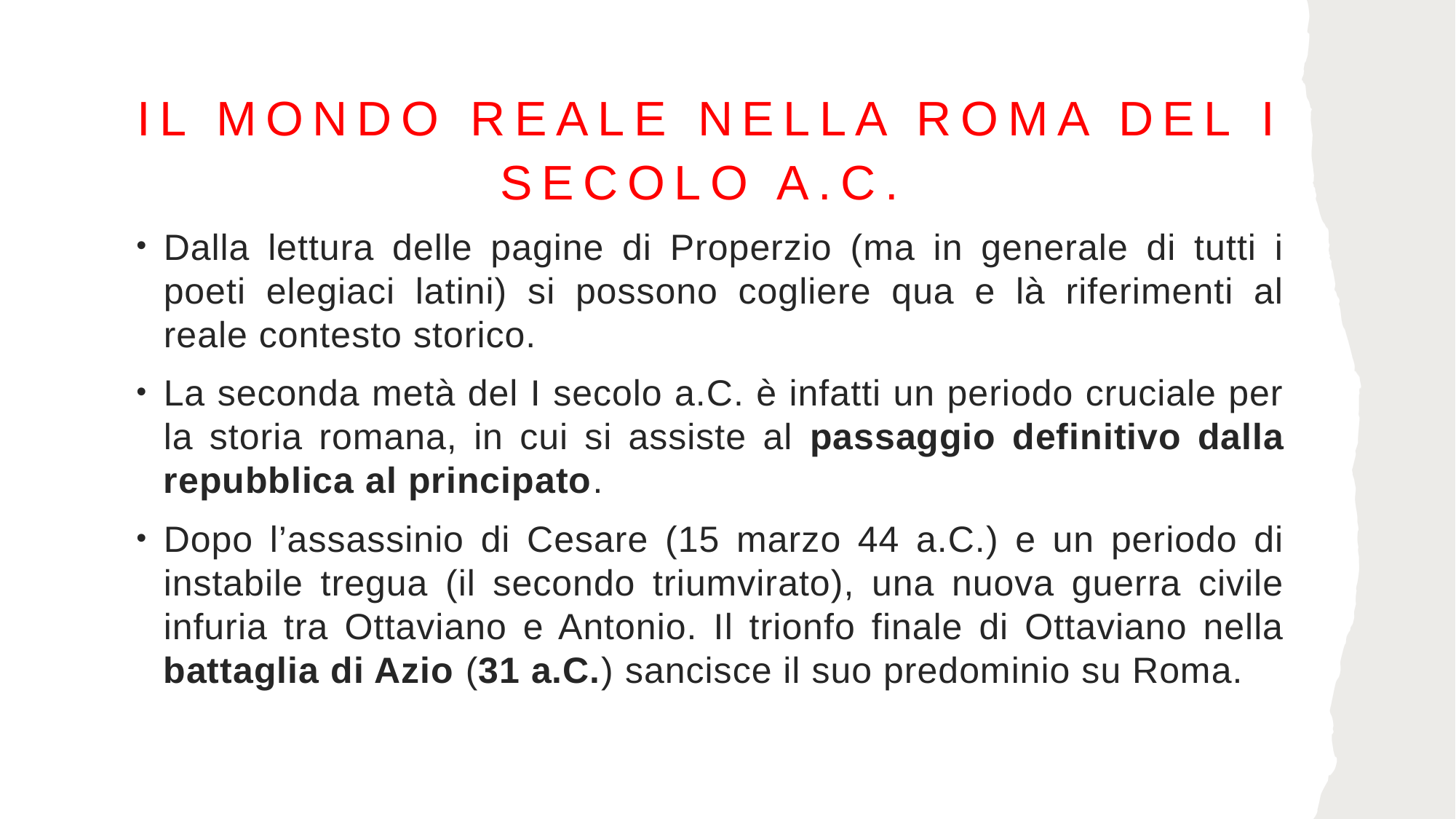

# Il mondo reale nella Roma del I secolo a.C.
Dalla lettura delle pagine di Properzio (ma in generale di tutti i poeti elegiaci latini) si possono cogliere qua e là riferimenti al reale contesto storico.
La seconda metà del I secolo a.C. è infatti un periodo cruciale per la storia romana, in cui si assiste al passaggio definitivo dalla repubblica al principato.
Dopo l’assassinio di Cesare (15 marzo 44 a.C.) e un periodo di instabile tregua (il secondo triumvirato), una nuova guerra civile infuria tra Ottaviano e Antonio. Il trionfo finale di Ottaviano nella battaglia di Azio (31 a.C.) sancisce il suo predominio su Roma.